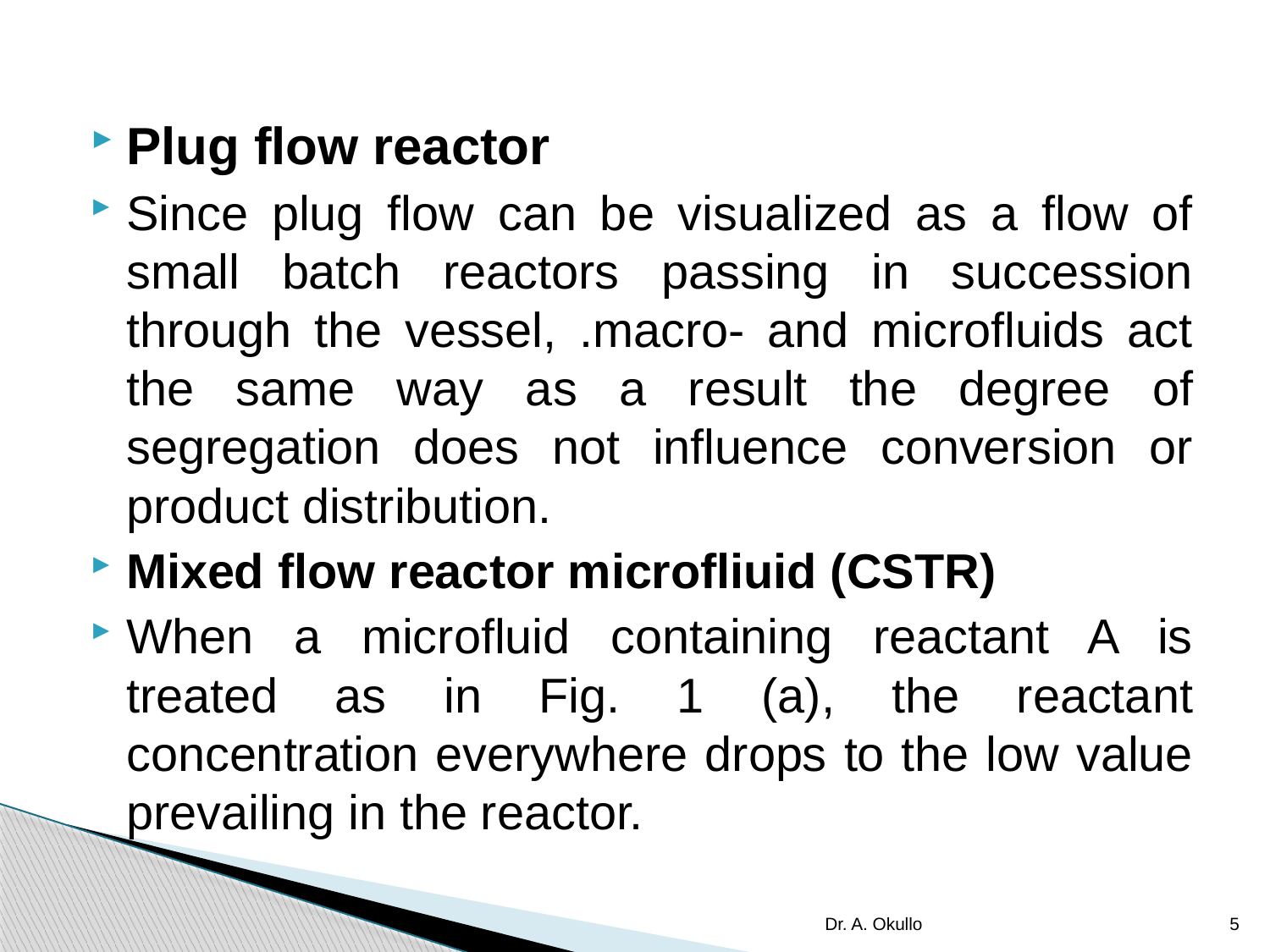

Plug flow reactor
Since plug flow can be visualized as a flow of small batch reactors passing in succession through the vessel, .macro- and microfluids act the same way as a result the degree of segregation does not influence conversion or product distribution.
Mixed flow reactor microfliuid (CSTR)
When a microfluid containing reactant A is treated as in Fig. 1 (a), the reactant concentration everywhere drops to the low value prevailing in the reactor.
Dr. A. Okullo
5